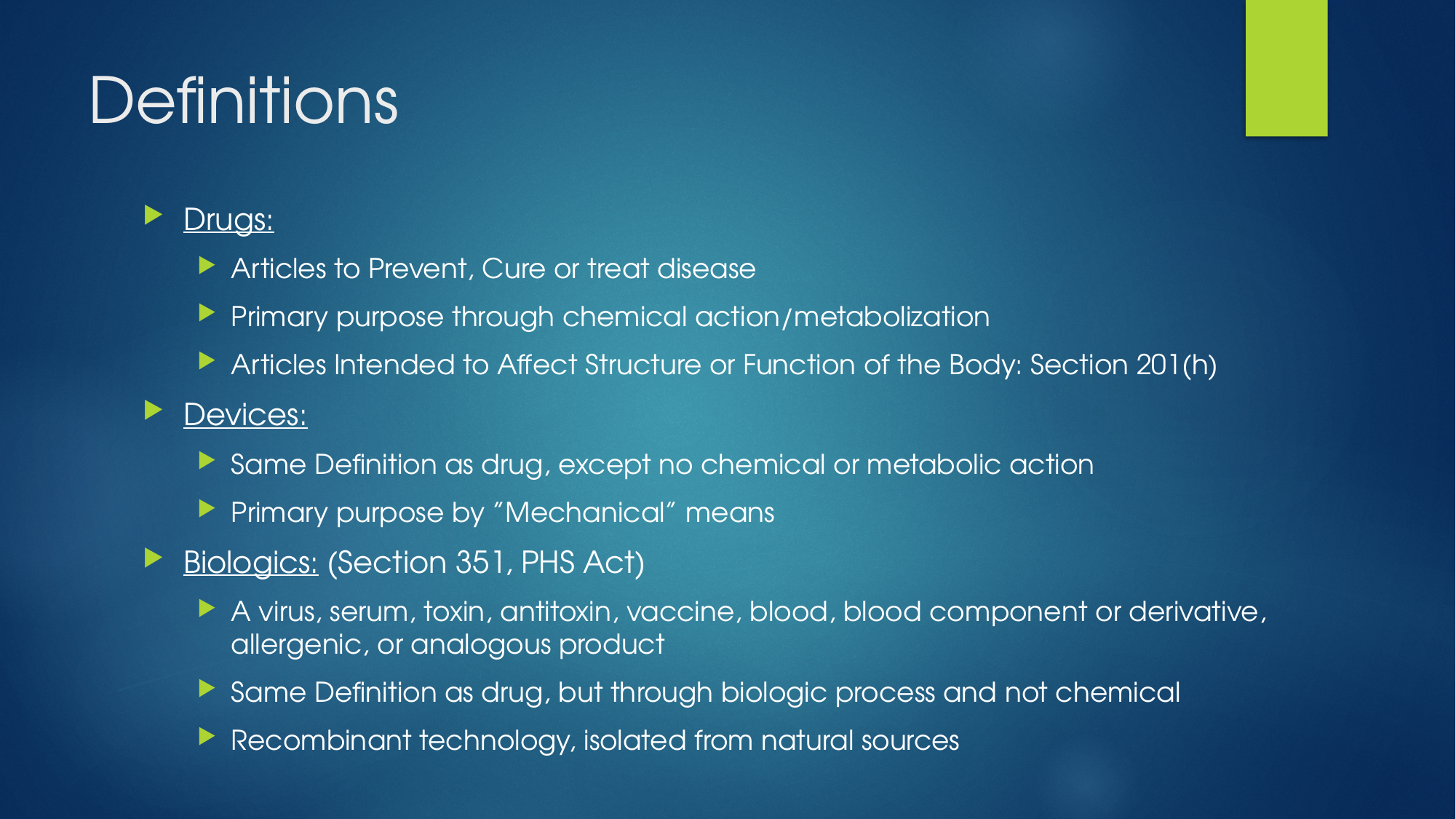

# Definitions
Drugs:
Articles to Prevent, Cure or treat disease
Primary purpose through chemical action/metabolization
Articles Intended to Affect Structure or Function of the Body: Section 201(h)
Devices:
Same Definition as drug, except no chemical or metabolic action
Primary purpose by ”Mechanical” means
Biologics: (Section 351, PHS Act)
A virus, serum, toxin, antitoxin, vaccine, blood, blood component or derivative, allergenic, or analogous product
Same Definition as drug, but through biologic process and not chemical
Recombinant technology, isolated from natural sources